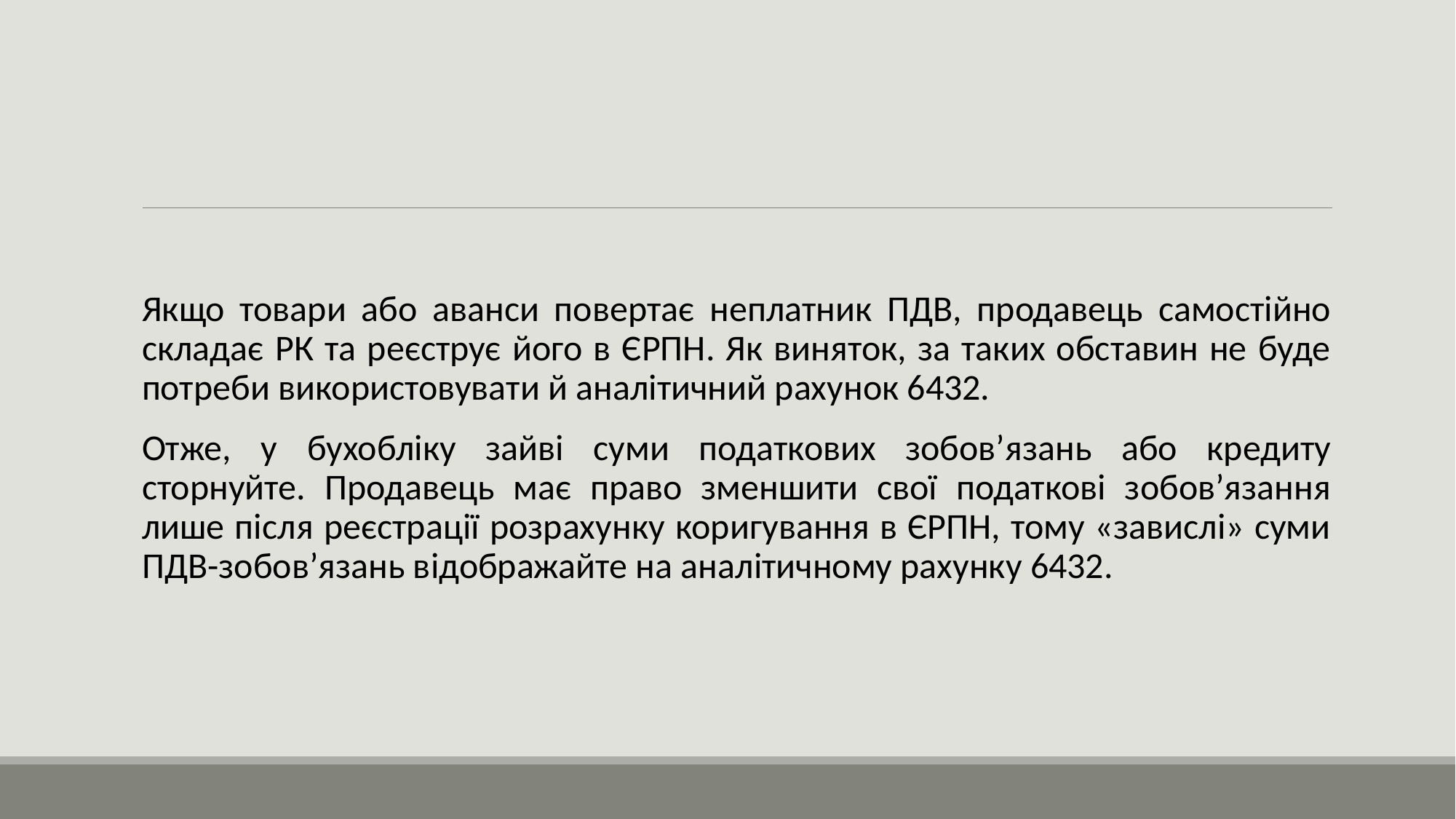

Якщо товари або аванси повертає неплатник ПДВ, продавець самостійно складає РК та реєструє його в ЄРПН. Як виняток, за таких обставин не буде потреби використовувати й аналітичний рахунок 6432.
Отже, у бухобліку зайві суми податкових зобов’язань або кредиту сторнуйте. Продавець має право зменшити свої податкові зобов’язання лише після реєстрації розрахунку коригування в ЄРПН, тому «завислі» суми ПДВ-зобов’язань відображайте на аналітичному рахунку 6432.